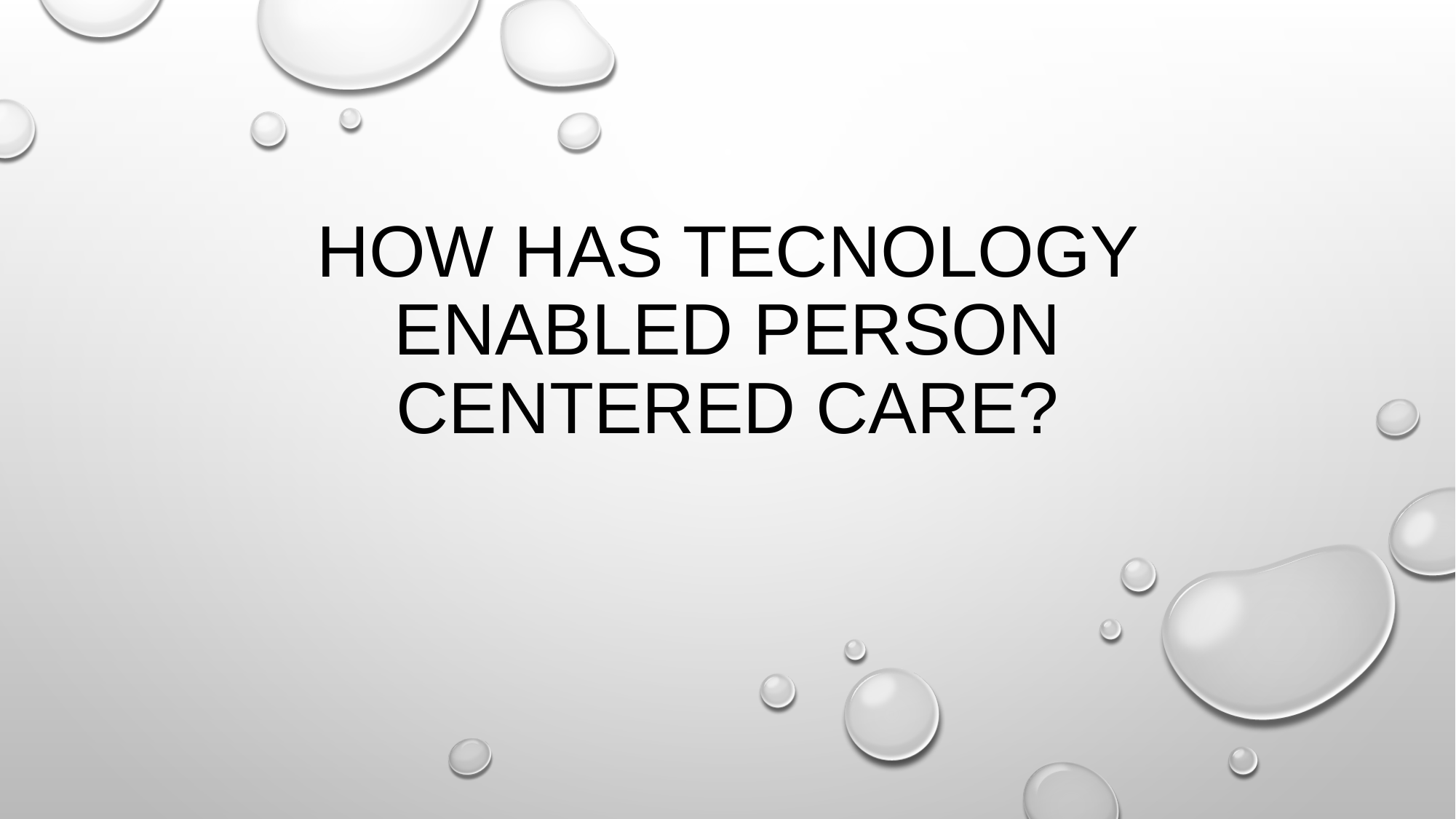

# How has Tecnology enabled person centered care?